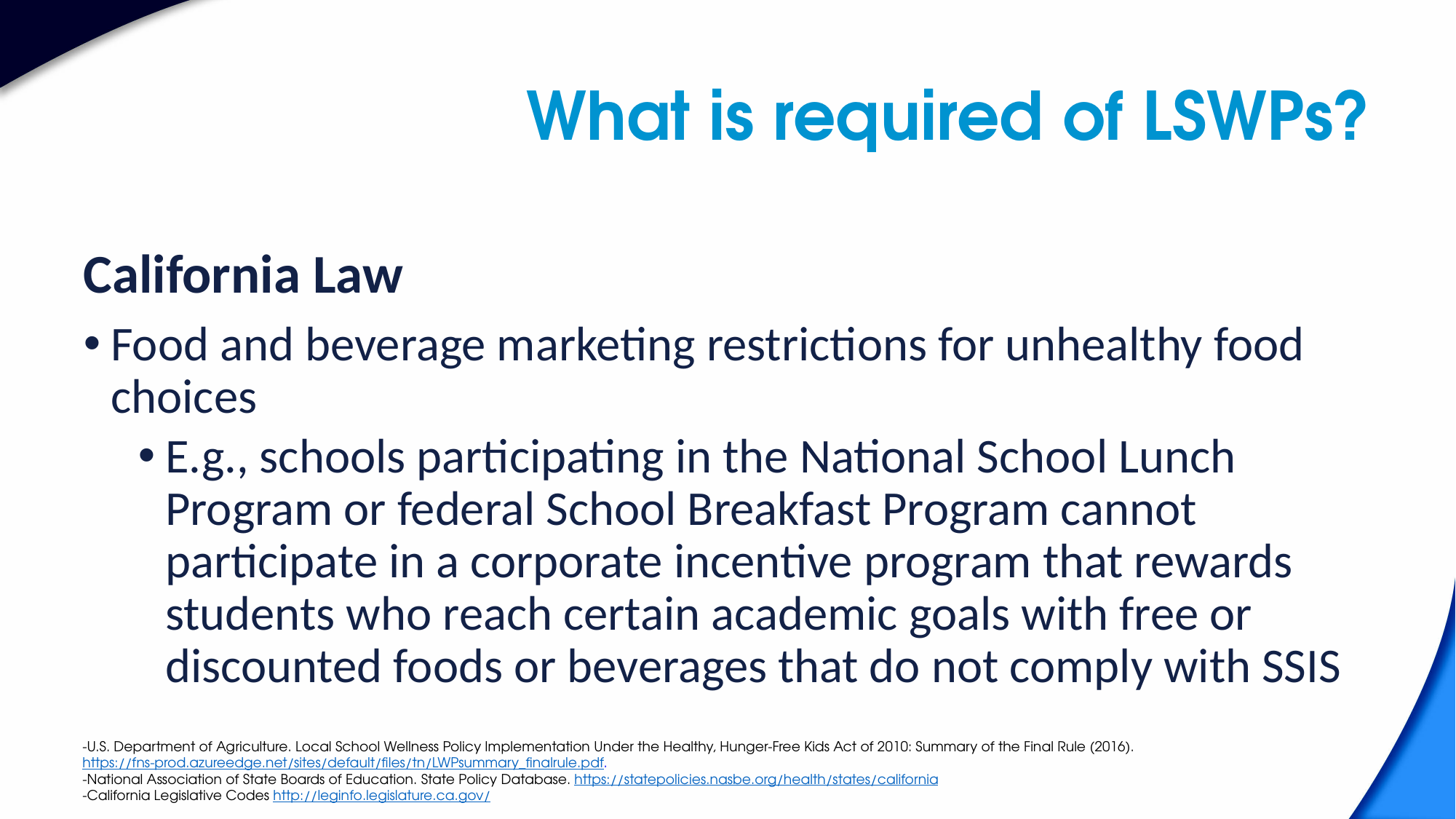

# What is required of LSWPs?
California Law
Food and beverage marketing restrictions for unhealthy food choices
E.g., schools participating in the National School Lunch Program or federal School Breakfast Program cannot participate in a corporate incentive program that rewards students who reach certain academic goals with free or discounted foods or beverages that do not comply with SSIS
-U.S. Department of Agriculture. Local School Wellness Policy Implementation Under the Healthy, Hunger-Free Kids Act of 2010: Summary of the Final Rule (2016).
https://fns-prod.azureedge.net/sites/default/files/tn/LWPsummary_finalrule.pdf.
-National Association of State Boards of Education. State Policy Database. https://statepolicies.nasbe.org/health/states/california
-California Legislative Codes http://leginfo.legislature.ca.gov/